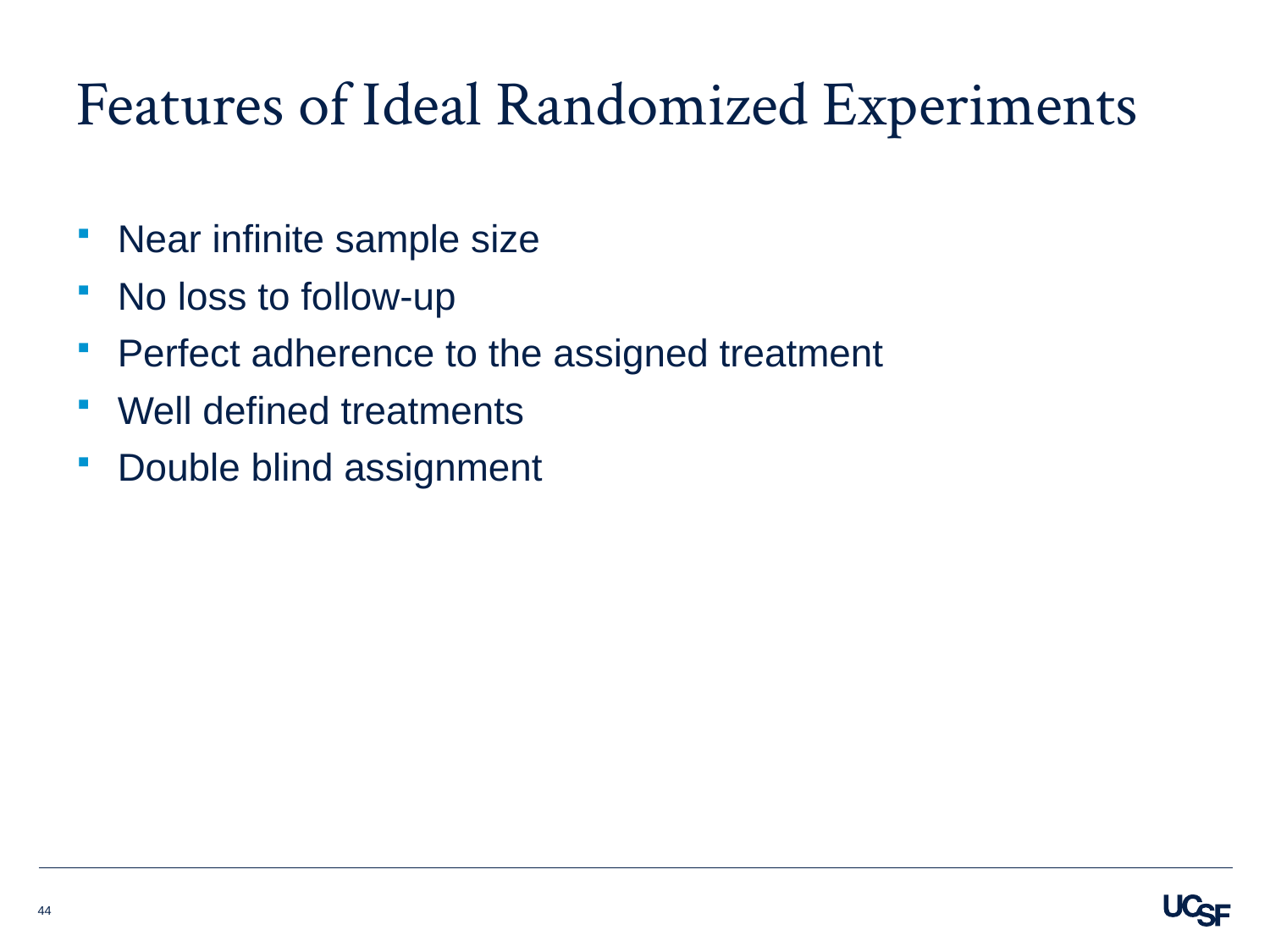

# Features of Ideal Randomized Experiments
Near infinite sample size
No loss to follow-up
Perfect adherence to the assigned treatment
Well defined treatments
Double blind assignment
44